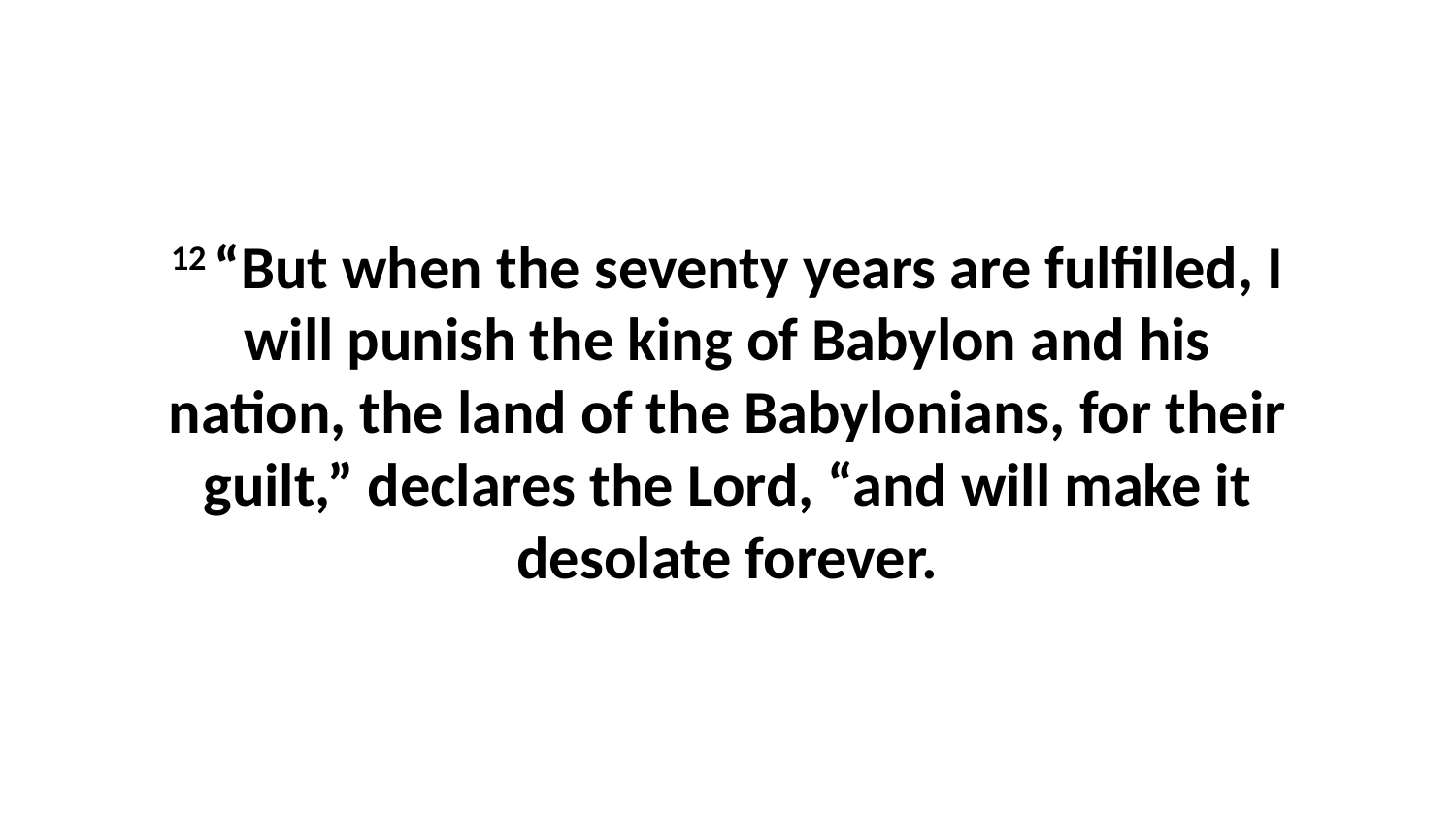

12 “But when the seventy years are fulfilled, I will punish the king of Babylon and his nation, the land of the Babylonians, for their guilt,” declares the Lord, “and will make it desolate forever.